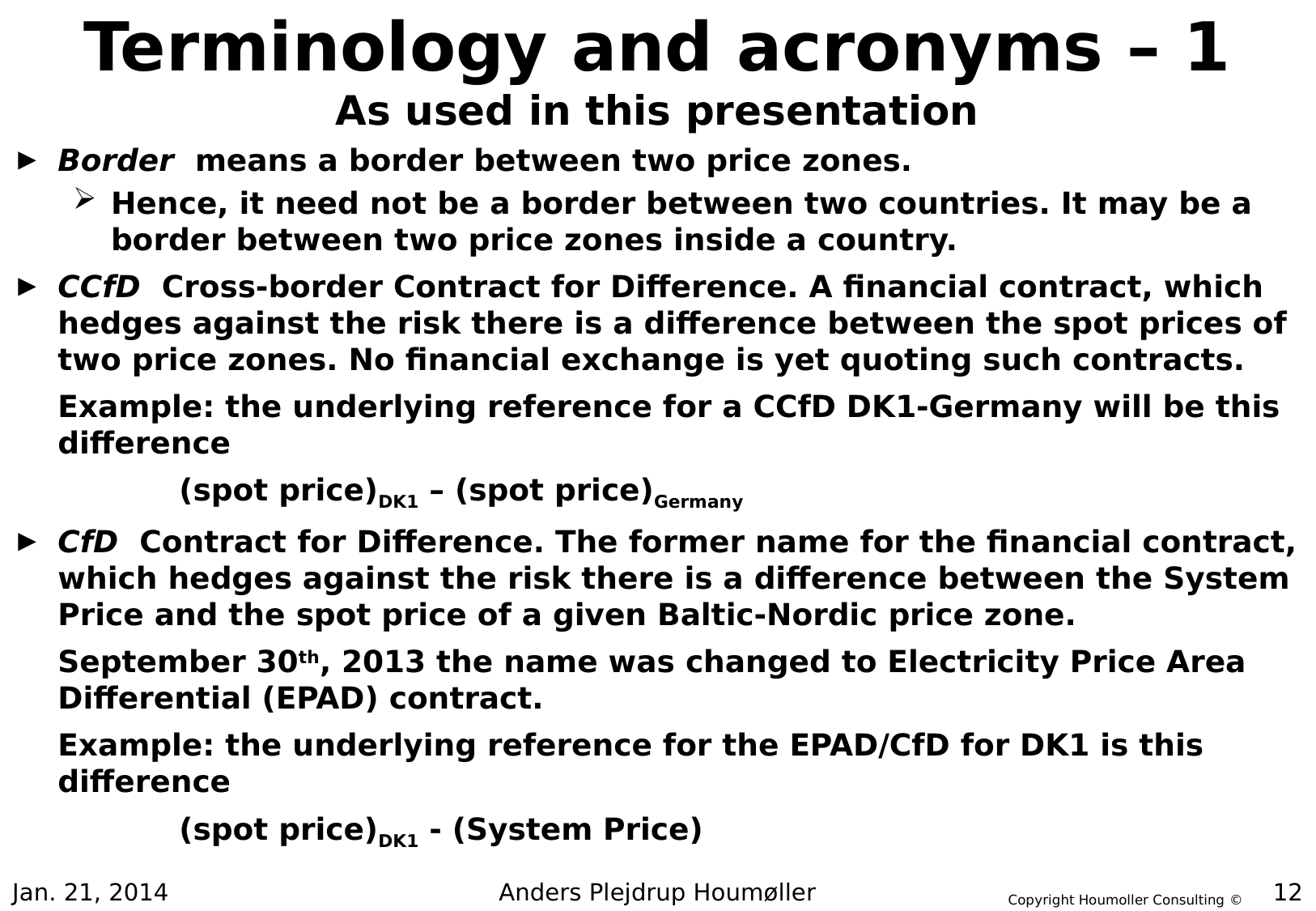

# Terminology and acronyms – 1 As used in this presentation
Border  means a border between two price zones.
Hence, it need not be a border between two countries. It may be a border between two price zones inside a country.
CCfD  Cross-border Contract for Difference. A financial contract, which hedges against the risk there is a difference between the spot prices of two price zones. No financial exchange is yet quoting such contracts.
	Example: the underlying reference for a CCfD DK1-Germany will be this difference
		(spot price)DK1 – (spot price)Germany
CfD  Contract for Difference. The former name for the financial contract, which hedges against the risk there is a difference between the System Price and the spot price of a given Baltic-Nordic price zone.
	September 30th, 2013 the name was changed to Electricity Price Area Differential (EPAD) contract.
	Example: the underlying reference for the EPAD/CfD for DK1 is this difference
		(spot price)DK1 - (System Price)
Jan. 21, 2014
Anders Plejdrup Houmøller
12